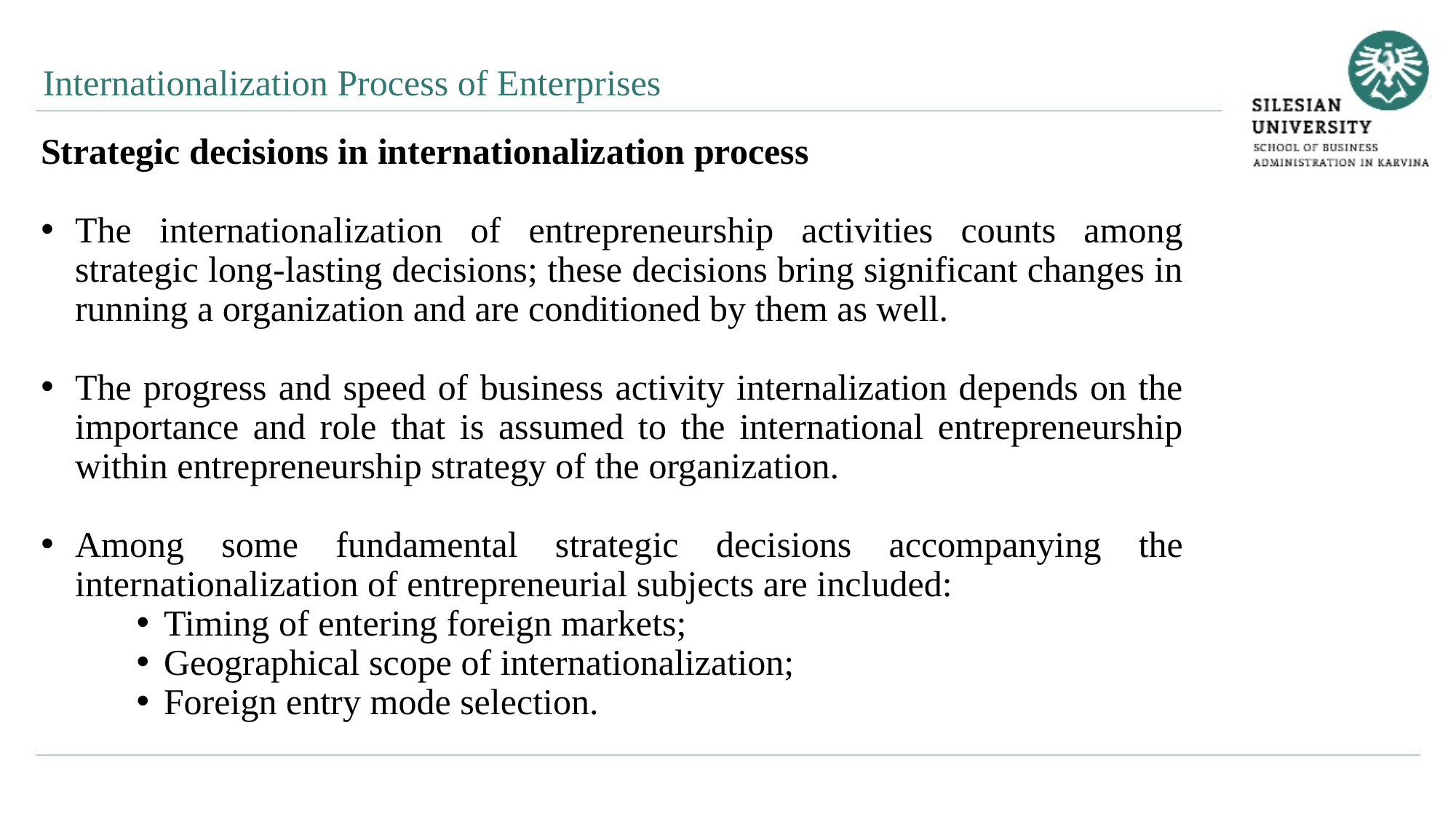

Internationalization Process of Enterprises
Strategic decisions in internationalization process

The internationalization of entrepreneurship activities counts among strategic long-lasting decisions; these decisions bring significant changes in running a organization and are conditioned by them as well.

The progress and speed of business activity internalization depends on the importance and role that is assumed to the international entrepreneurship within entrepreneurship strategy of the organization.

Among some fundamental strategic decisions accompanying the internationalization of entrepreneurial subjects are included:
Timing of entering foreign markets;
Geographical scope of internationalization;
Foreign entry mode selection.